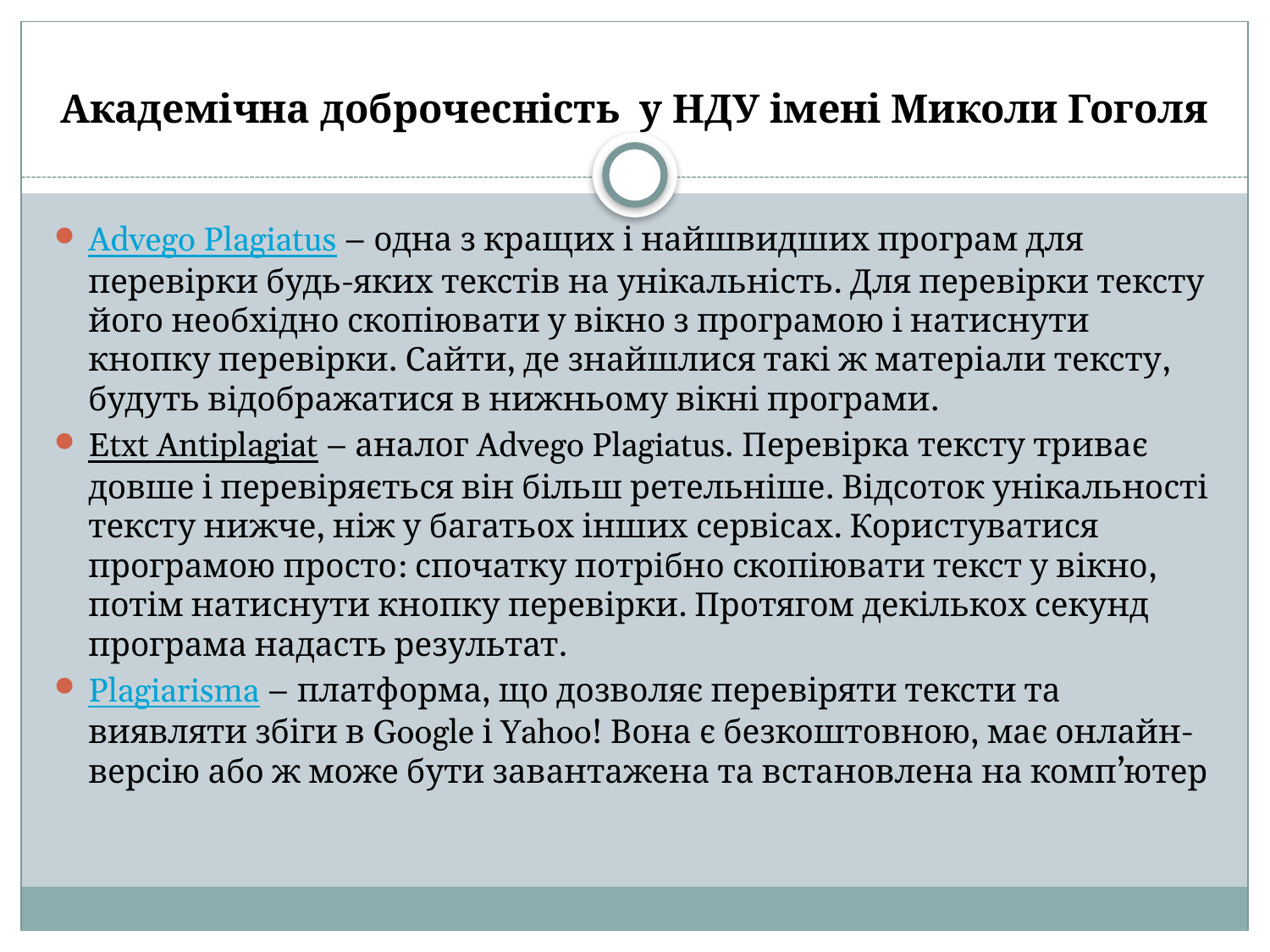

# Академічна доброчесність  у НДУ імені Миколи Гоголя
Advego Plagiatus – одна з кращих і найшвидших програм для перевірки будь-яких текстів на унікальність. Для перевірки тексту його необхідно скопіювати у вікно з програмою і натиснути кнопку перевірки. Сайти, де знайшлися такі ж матеріали тексту, будуть відображатися в нижньому вікні програми.
Etxt Antiplagiat – аналог Advego Plagiatus. Перевірка тексту триває довше і перевіряється він більш ретельніше. Відсоток унікальності тексту нижче, ніж у багатьох інших сервісах. Користуватися програмою просто: спочатку потрібно скопіювати текст у вікно, потім натиснути кнопку перевірки. Протягом декількох секунд програма надасть результат.
Plagiarisma – платформа, що дозволяє перевіряти тексти та виявляти збіги в Google і Yahoo! Вона є безкоштовною, має онлайн-версію або ж може бути завантажена та встановлена на комп’ютер